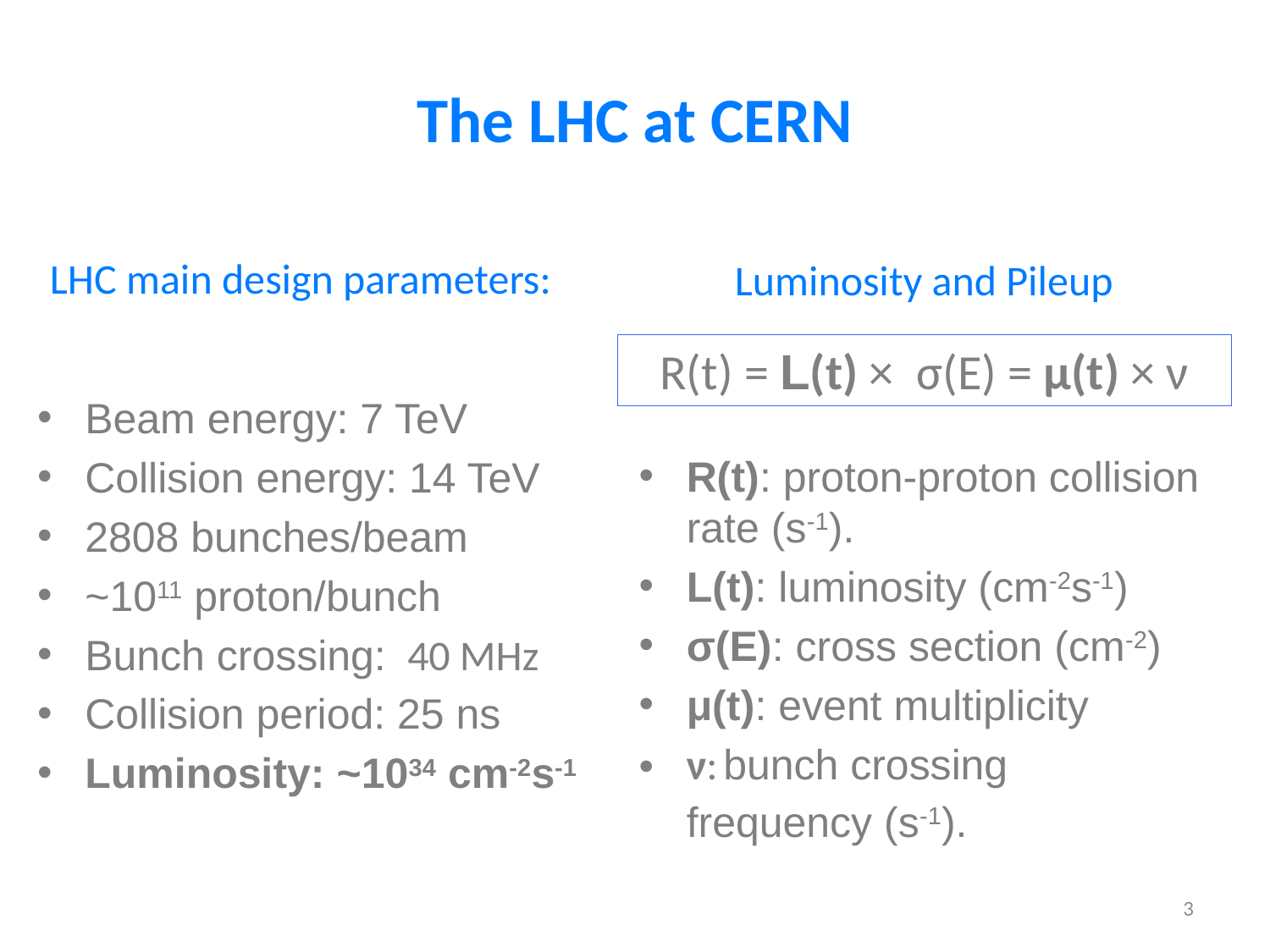

# The LHC at CERN
LHC main design parameters:
Luminosity and Pileup
R(t) = L(t) ×  σ(E) = μ(t) × ν
Beam energy: 7 TeV
Collision energy: 14 TeV
2808 bunches/beam
~1011 proton/bunch
Bunch crossing:  40 MHz
Collision period: 25 ns
Luminosity: ~1034 cm-2s-1

R(t): proton-proton collision rate (s-1).
L(t): luminosity (cm-2s-1)
σ(E): cross section (cm-2)
μ(t): event multiplicity
ν: bunch crossing frequency (s-1).

3